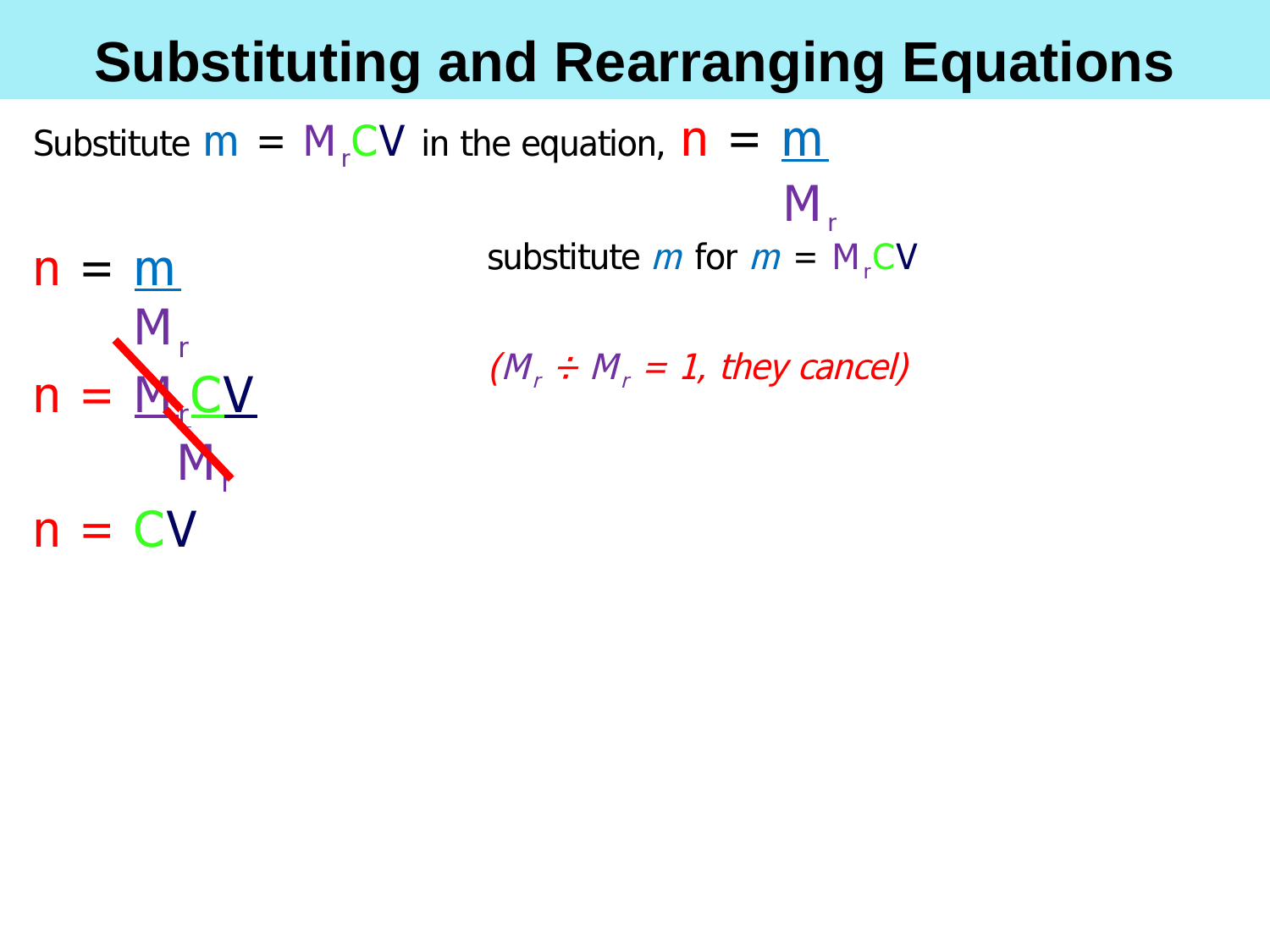

Substituting and Rearranging Equations
Substitute m = MrCV in the equation, n = m
				        	        Mr
n = m
       Mr
n = MrCV
          Mr
n = CV
substitute m for m = MrCV
(Mr ÷ Mr = 1, they cancel)